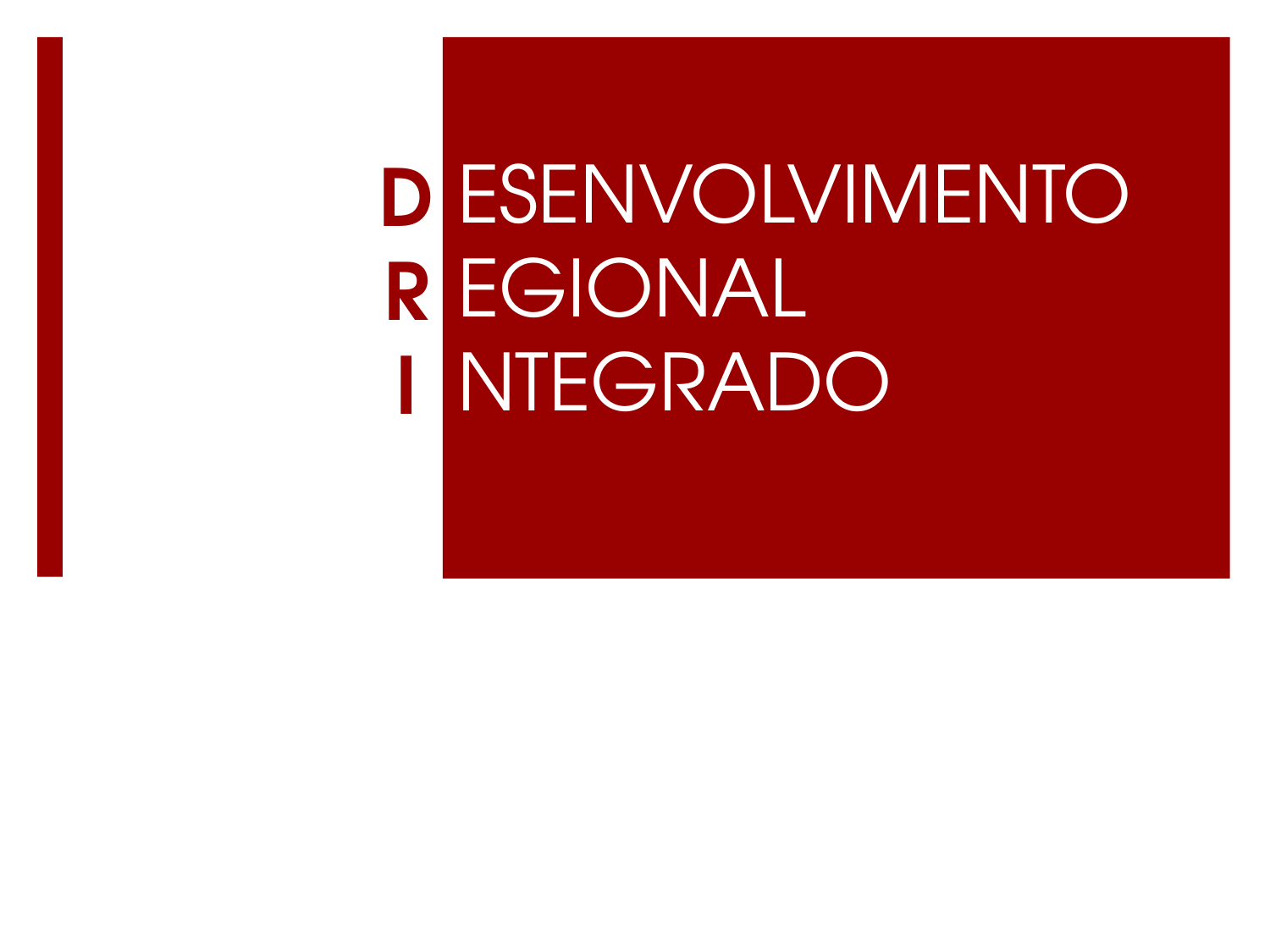

# ESENVOLVIMENTO EGIONAL NTEGRADO
D
R
I